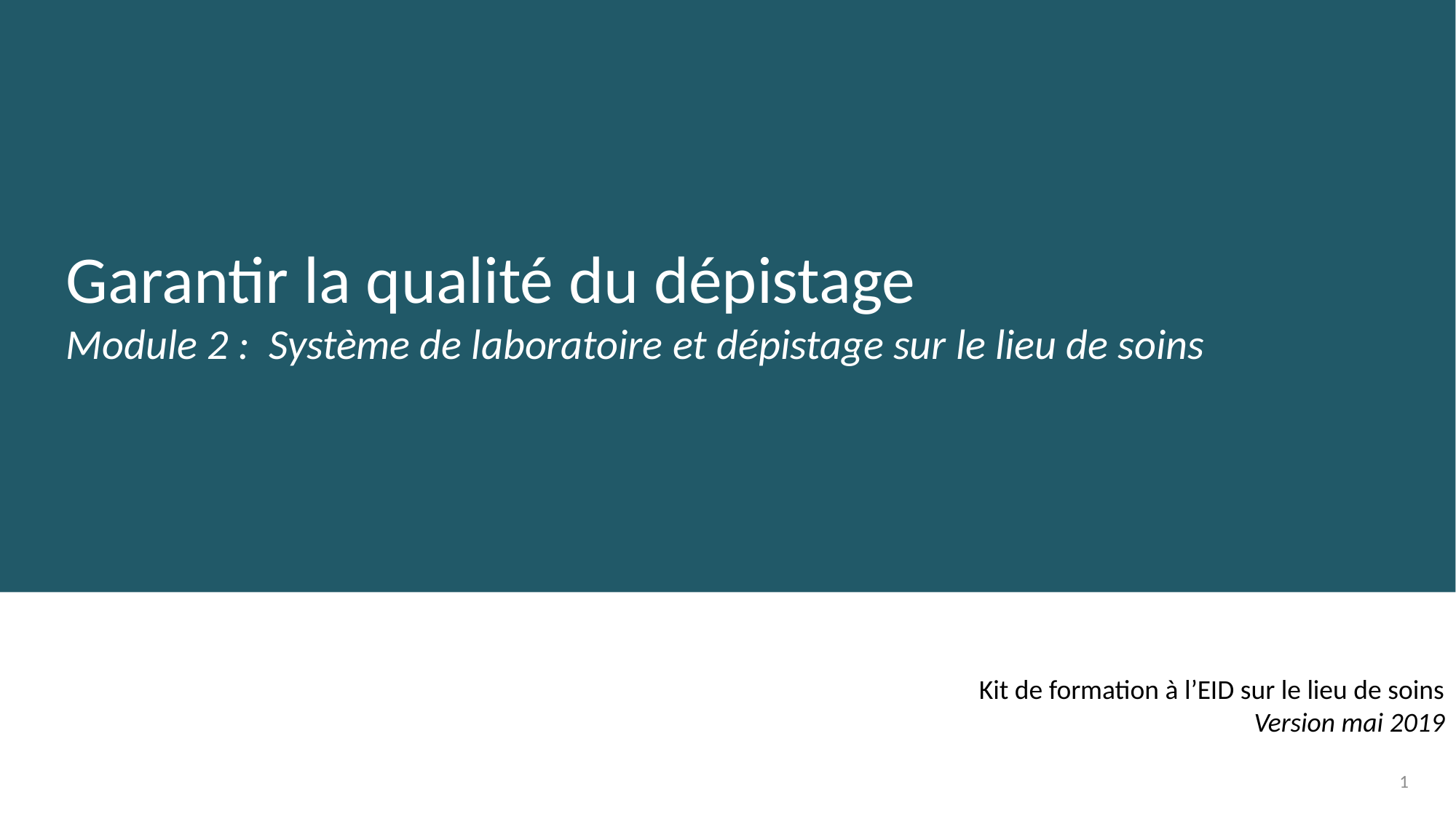

# Garantir la qualité du dépistage Module 2 :  Système de laboratoire et dépistage sur le lieu de soins

Kit de formation à l’EID sur le lieu de soins
Version mai 2019
1